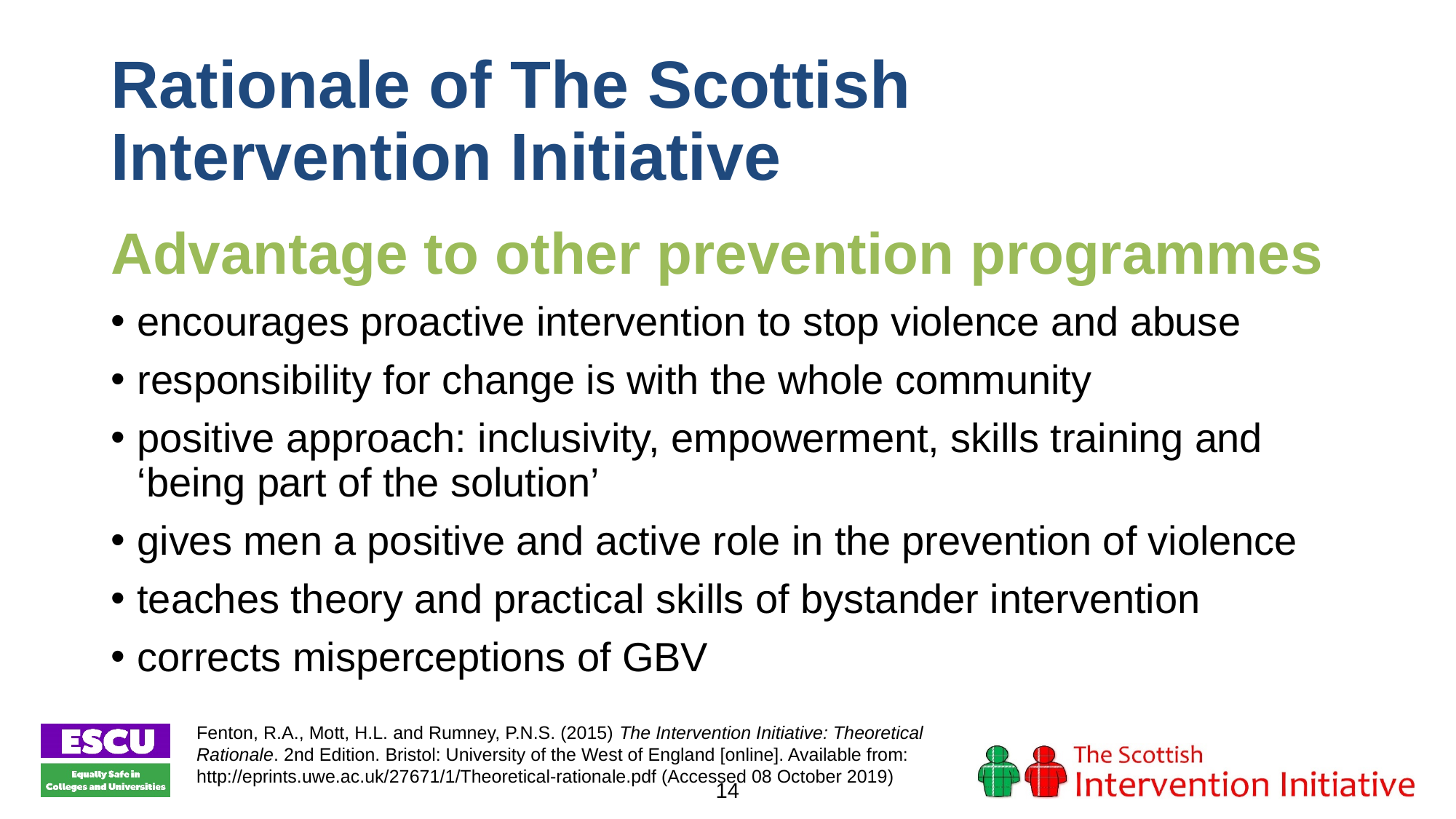

# Rationale of The Scottish Intervention Initiative
Advantage to other prevention programmes
encourages proactive intervention to stop violence and abuse
responsibility for change is with the whole community
positive approach: inclusivity, empowerment, skills training and ‘being part of the solution’
gives men a positive and active role in the prevention of violence
teaches theory and practical skills of bystander intervention
corrects misperceptions of GBV
Fenton, R.A., Mott, H.L. and Rumney, P.N.S. (2015) The Intervention Initiative: Theoretical Rationale. 2nd Edition. Bristol: University of the West of England [online]. Available from: http://eprints.uwe.ac.uk/27671/1/Theoretical-rationale.pdf (Accessed 08 October 2019)